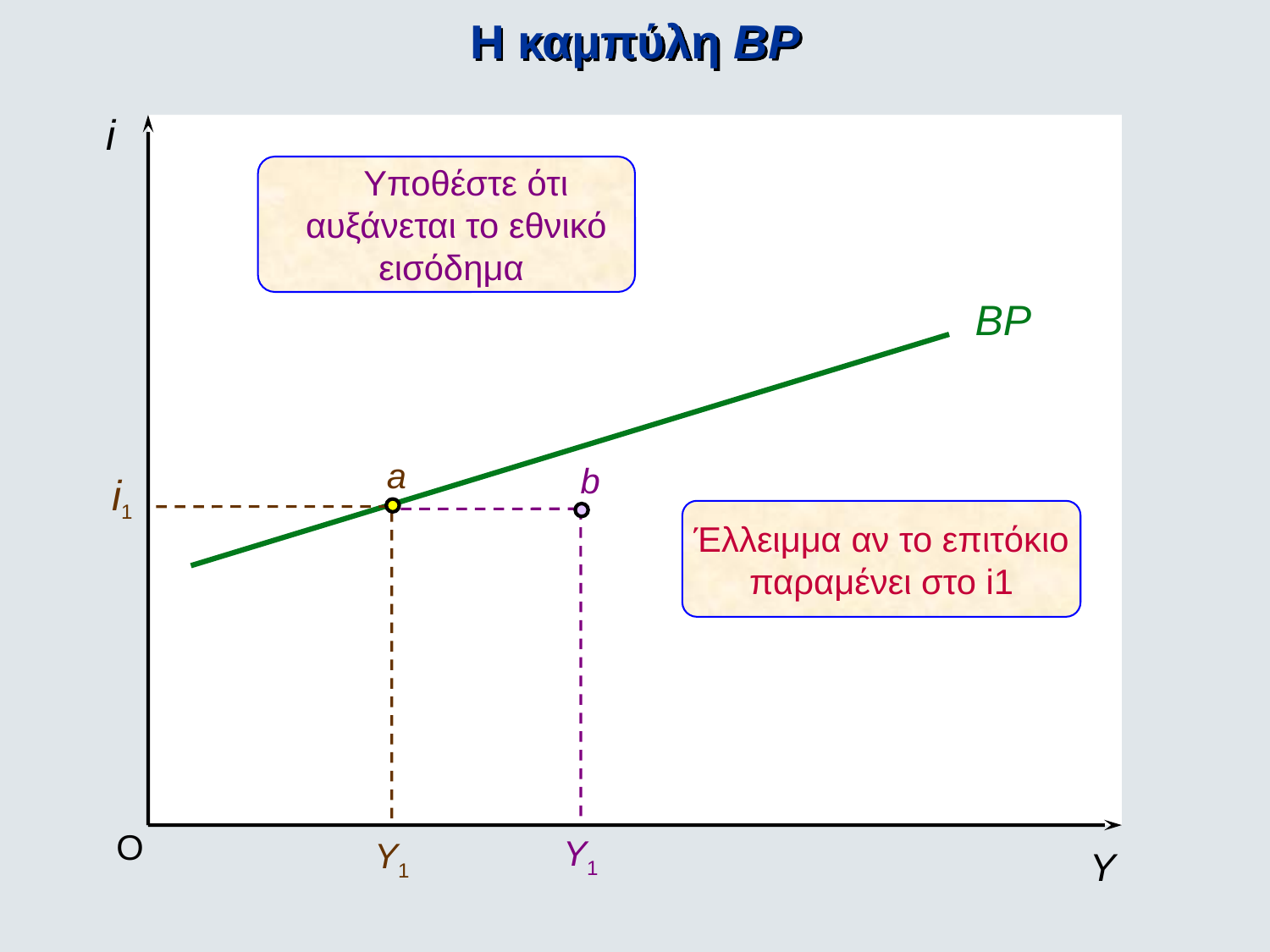

# Η καμπύλη BP
i

    Υποθέστε ότι
  αυξάνεται το εθνικό
 εισόδημα
BP

a
b

i1

Έλλειμμα αν το επιτόκιο
παραμένει στο i1

O
Y1

Y1
Y